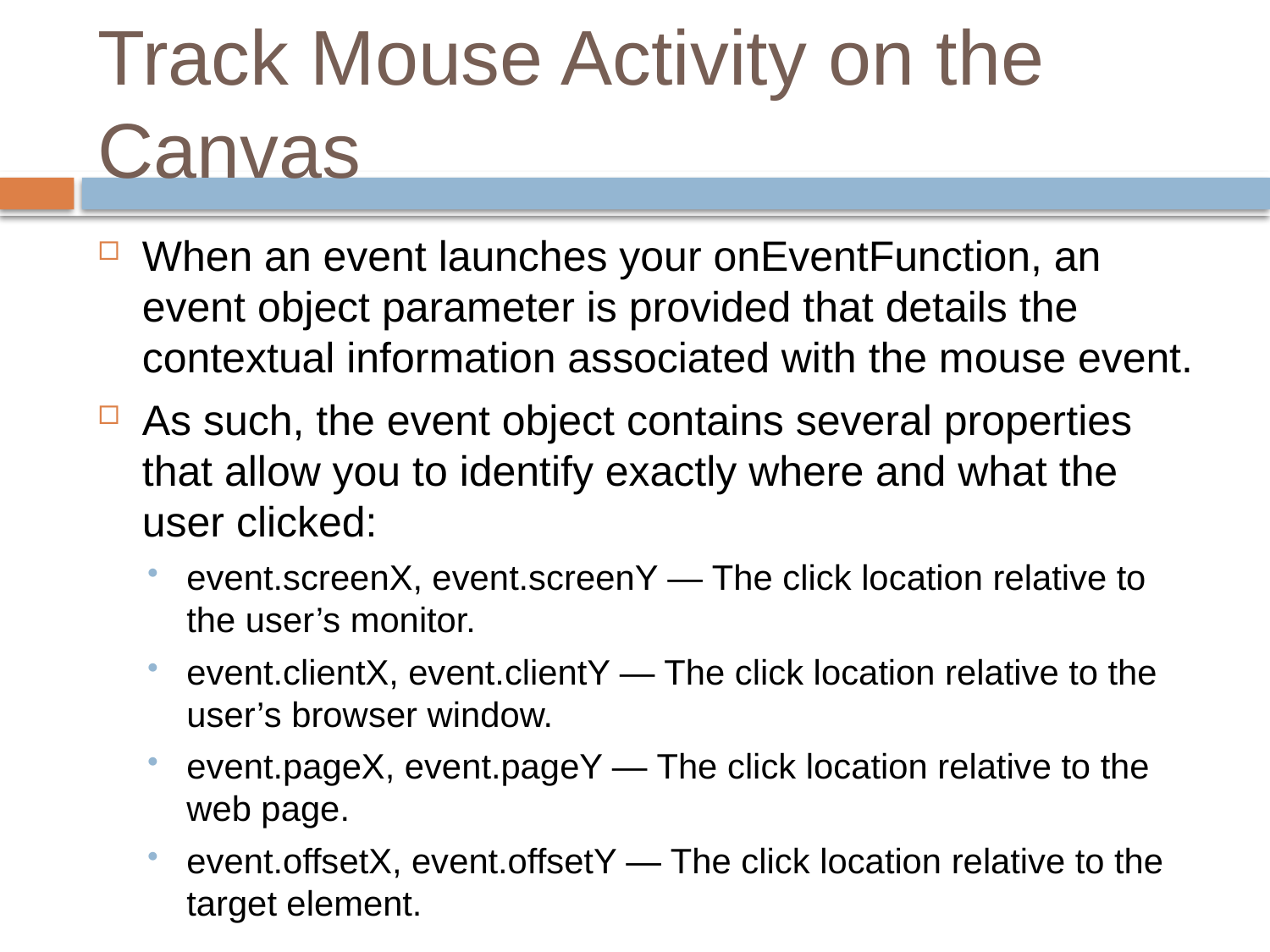

# Track Mouse Activity on the Canvas
When an event launches your onEventFunction, an event object parameter is provided that details the contextual information associated with the mouse event.
As such, the event object contains several properties that allow you to identify exactly where and what the user clicked:
event.screenX, event.screenY — The click location relative to the user’s monitor.
event.clientX, event.clientY — The click location relative to the user’s browser window.
event.pageX, event.pageY — The click location relative to the web page.
event.offsetX, event.offsetY — The click location relative to the target element.